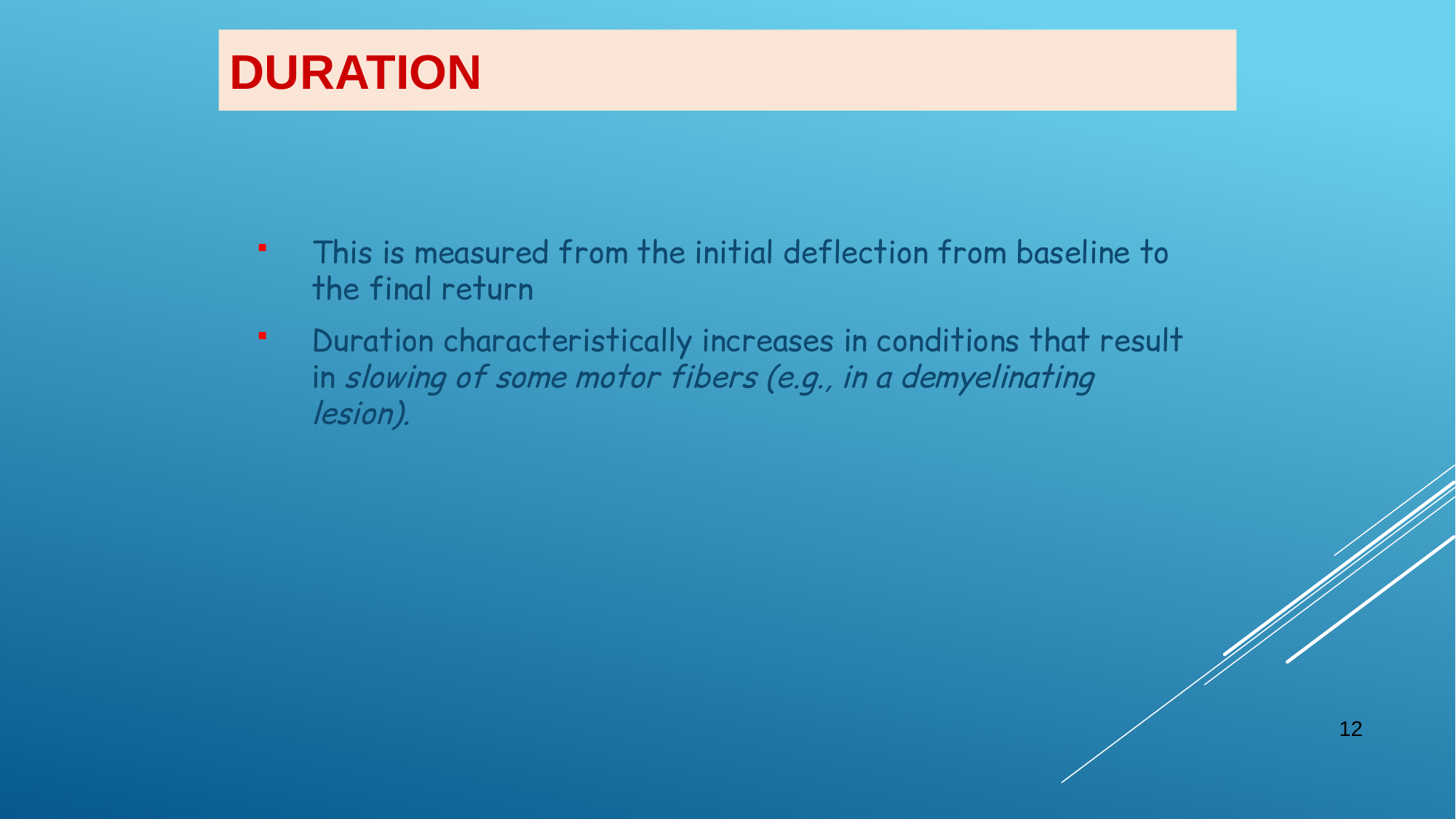

# Duration
This is measured from the initial deflection from baseline to the final return
Duration characteristically increases in conditions that result in slowing of some motor fibers (e.g., in a demyelinating lesion).

12